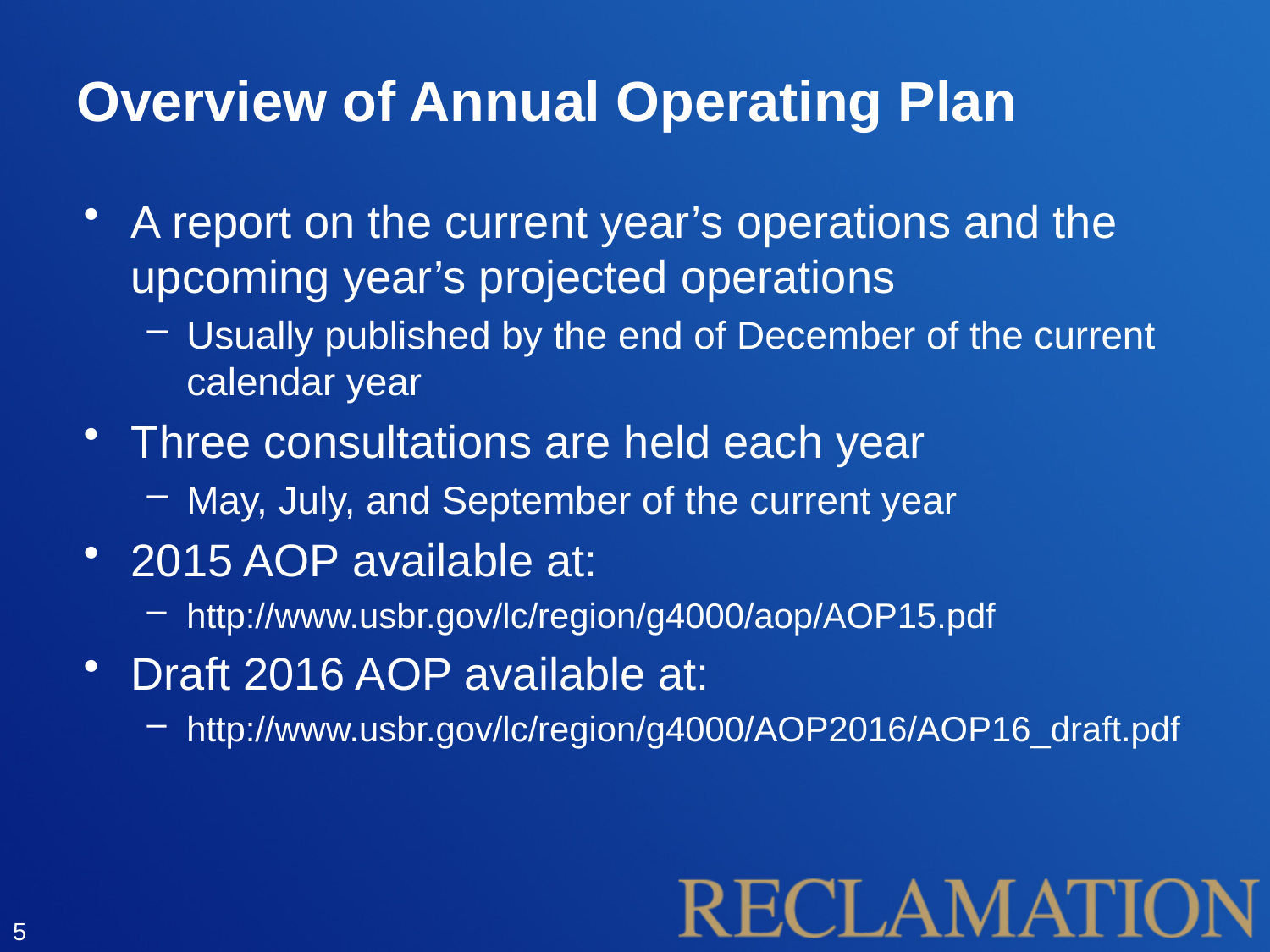

Overview of Annual Operating Plan
A report on the current year’s operations and the upcoming year’s projected operations
Usually published by the end of December of the current calendar year
Three consultations are held each year
May, July, and September of the current year
2015 AOP available at:
http://www.usbr.gov/lc/region/g4000/aop/AOP15.pdf
Draft 2016 AOP available at:
http://www.usbr.gov/lc/region/g4000/AOP2016/AOP16_draft.pdf
5